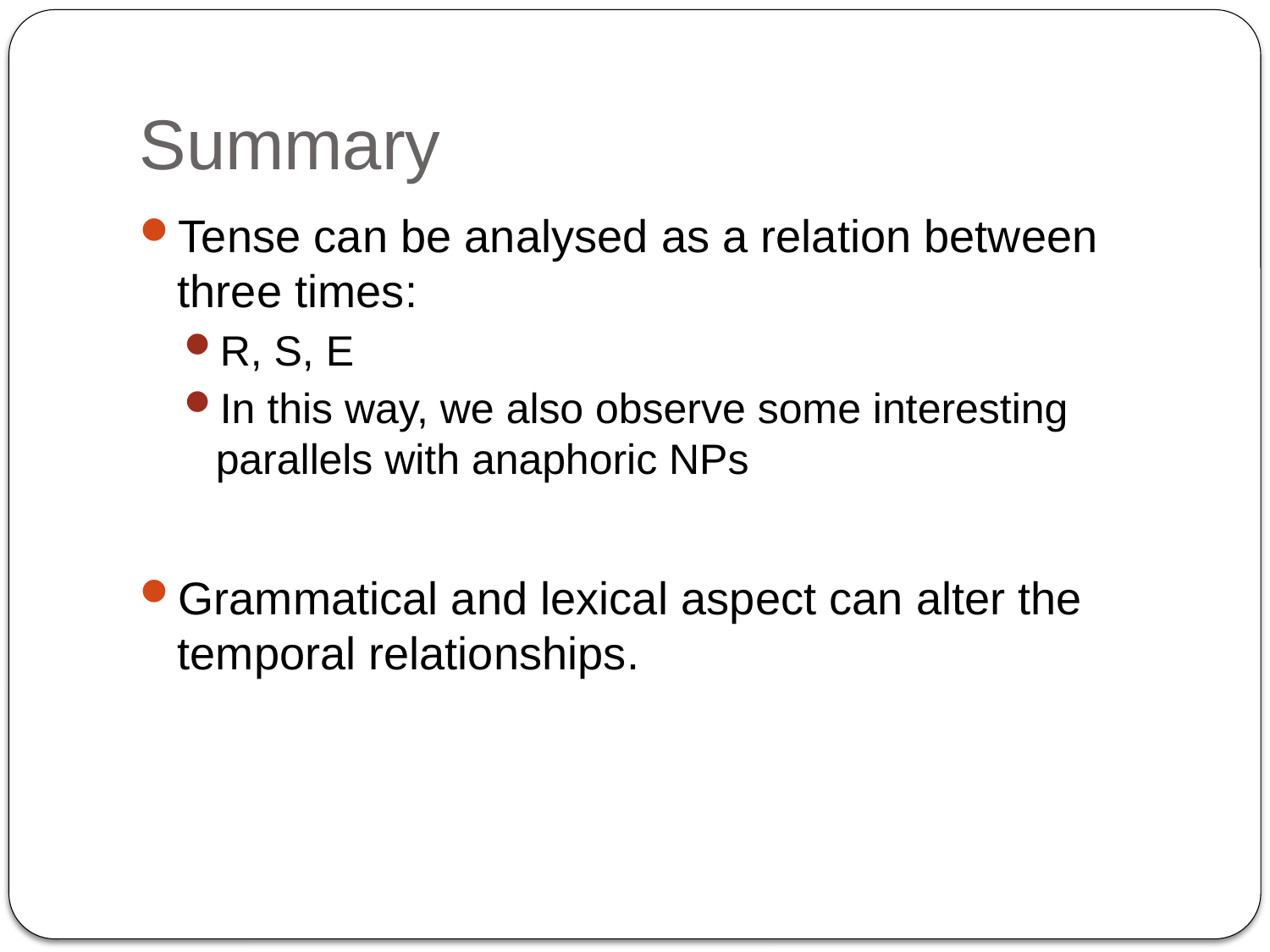

# Summary
Tense can be analysed as a relation between three times:
R, S, E
In this way, we also observe some interesting parallels with anaphoric NPs

Grammatical and lexical aspect can alter the temporal relationships.